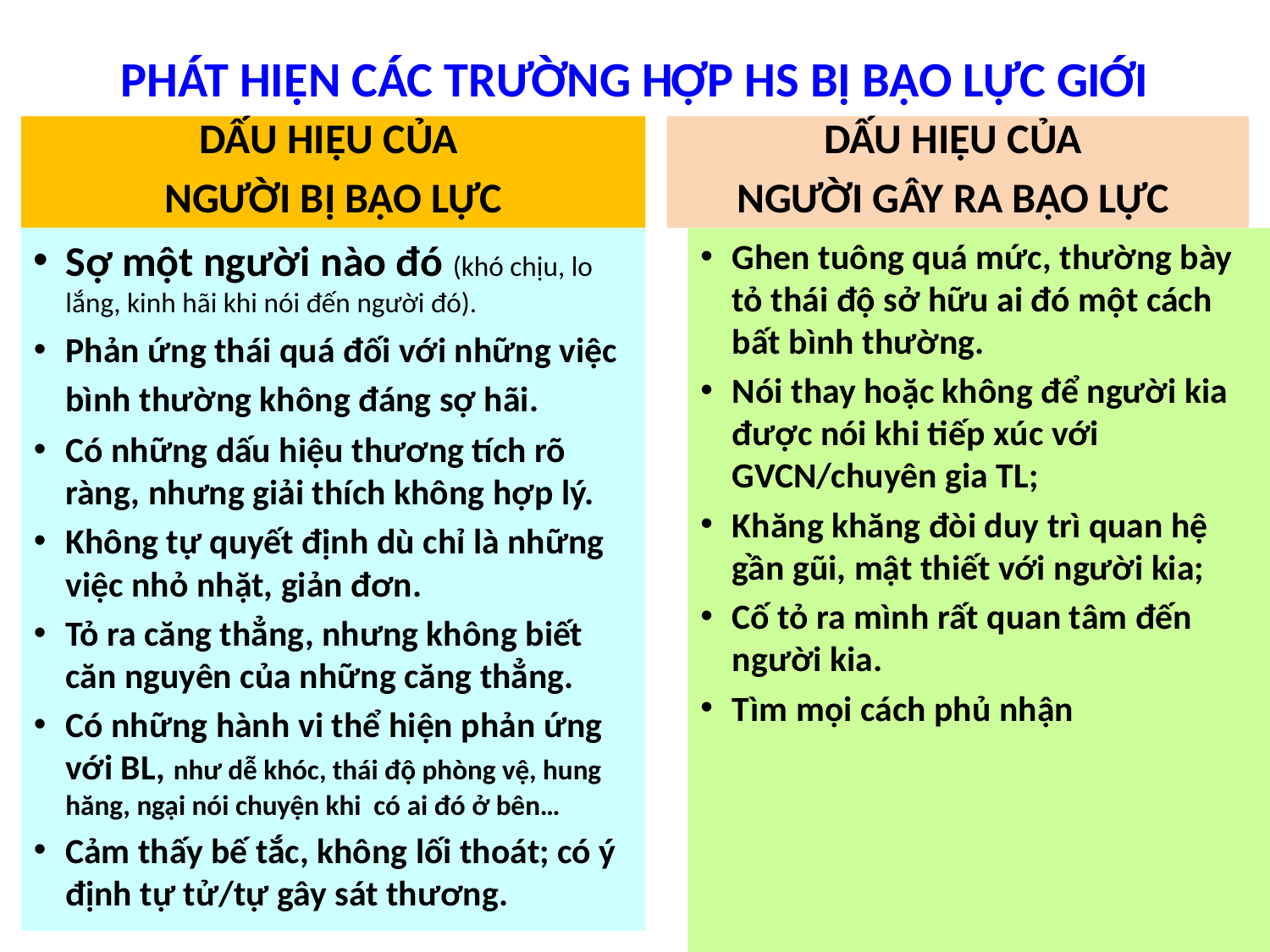

# PHÁT HIỆN CÁC TRƯỜNG HỢP HS BỊ BẠO LỰC GIỚI
DẤU HIỆU CỦA
NGƯỜI BỊ BẠO LỰC
DẤU HIỆU CỦA
NGƯỜI GÂY RA BẠO LỰC
Sợ một người nào đó (khó chịu, lo lắng, kinh hãi khi nói đến người đó).
Phản ứng thái quá đối với những việc bình thường không đáng sợ hãi.
Có những dấu hiệu thương tích rõ ràng, nhưng giải thích không hợp lý.
Không tự quyết định dù chỉ là những việc nhỏ nhặt, giản đơn.
Tỏ ra căng thẳng, nhưng không biết căn nguyên của những căng thẳng.
Có những hành vi thể hiện phản ứng với BL, như dễ khóc, thái độ phòng vệ, hung hăng, ngại nói chuyện khi  có ai đó ở bên…
Cảm thấy bế tắc, không lối thoát; có ý định tự tử/tự gây sát thương.

Ghen tuông quá mức, thường bày tỏ thái độ sở hữu ai đó một cách bất bình thường.
Nói thay hoặc không để người kia được nói khi tiếp xúc với GVCN/chuyên gia TL;
Khăng khăng đòi duy trì quan hệ gần gũi, mật thiết với người kia;
Cố tỏ ra mình rất quan tâm đến người kia.
Tìm mọi cách phủ nhận